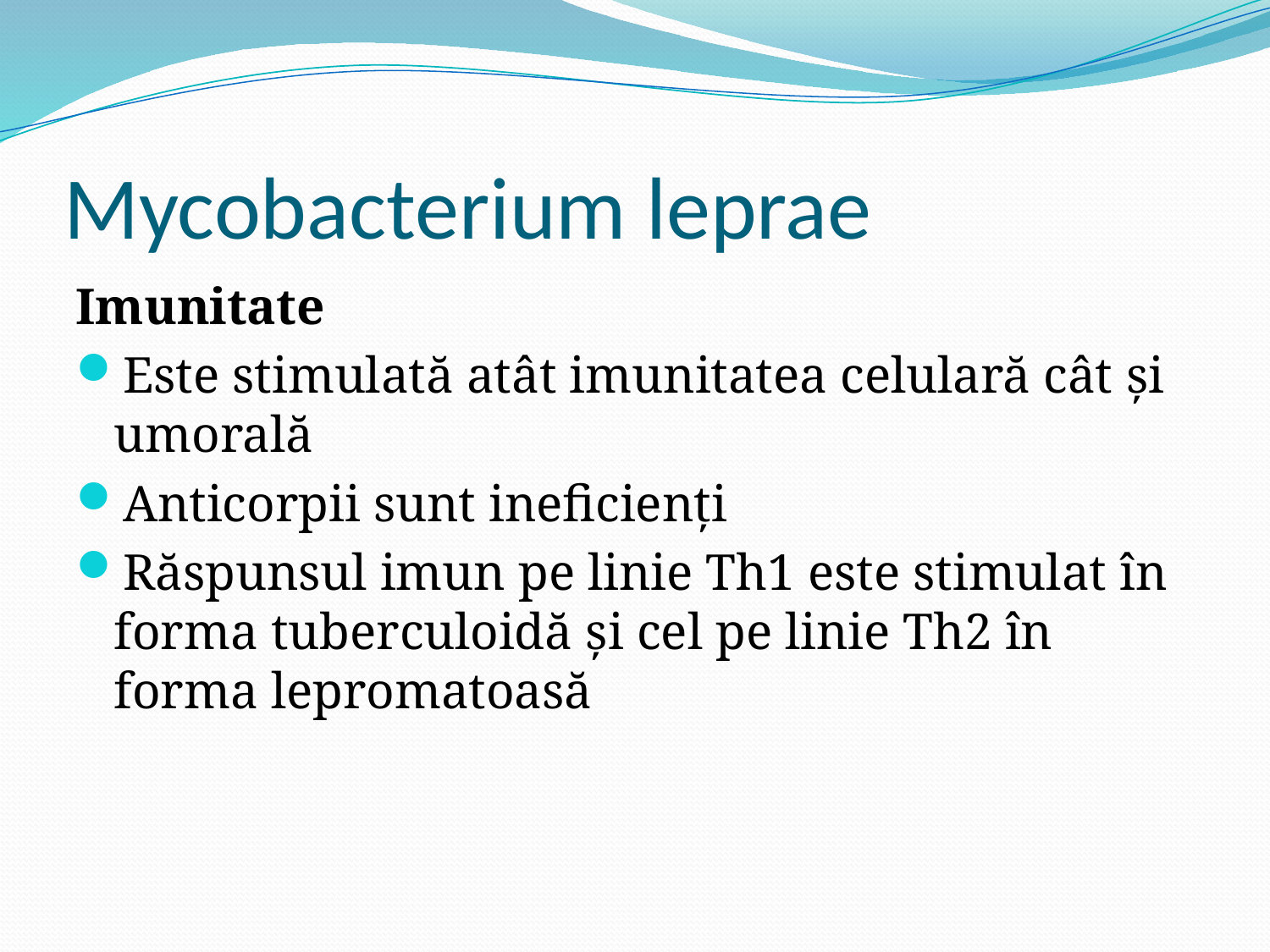

# Mycobacterium leprae
Imunitate
Este stimulată atât imunitatea celulară cât și umorală
Anticorpii sunt ineficienți
Răspunsul imun pe linie Th1 este stimulat în forma tuberculoidă și cel pe linie Th2 în forma lepromatoasă